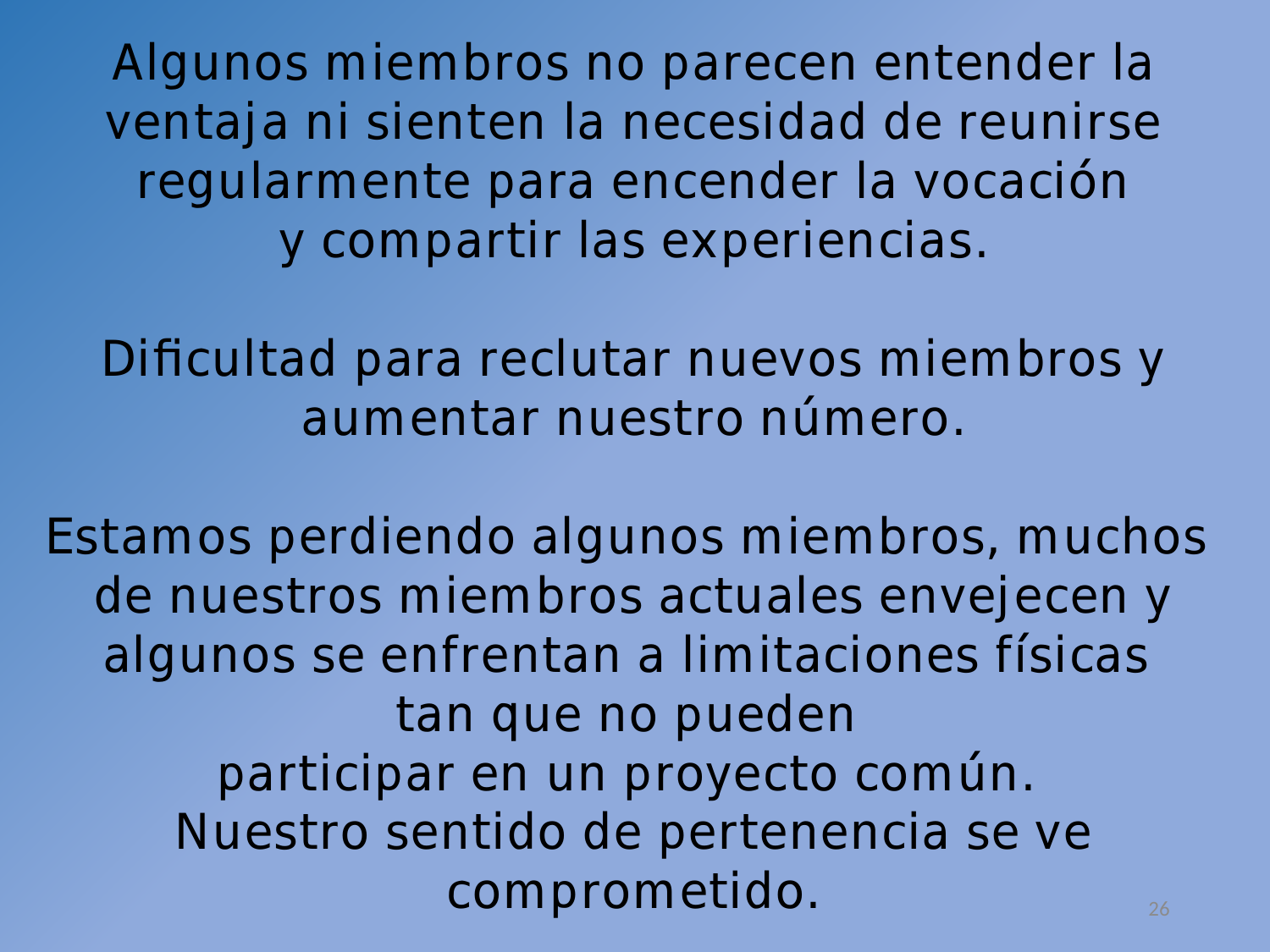

Algunos miembros no parecen entender la ventaja ni sienten la necesidad de reunirse
regularmente para encender la vocación
y compartir las experiencias.
Dificultad para reclutar nuevos miembros y
aumentar nuestro número.
Estamos perdiendo algunos miembros, muchos
de nuestros miembros actuales envejecen y
algunos se enfrentan a limitaciones físicas
tan que no pueden
participar en un proyecto común.
Nuestro sentido de pertenencia se ve comprometido.
26